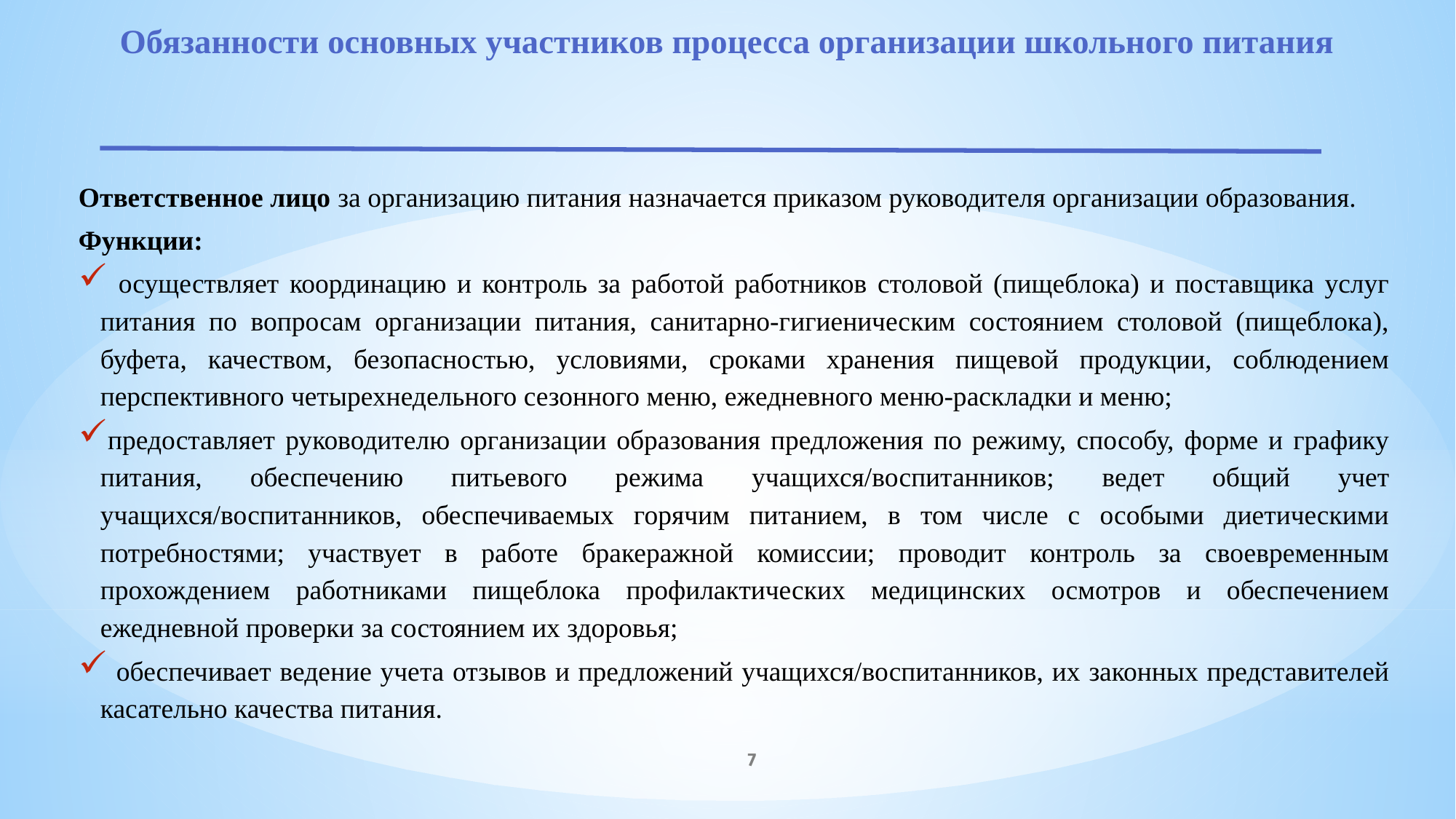

# Обязанности основных участников процесса организации школьного питания

Ответственное лицо за организацию питания назначается приказом руководителя организации образования.
Функции:
 осуществляет координацию и контроль за работой работников столовой (пищеблока) и поставщика услуг питания по вопросам организации питания, санитарно-гигиеническим состоянием столовой (пищеблока), буфета, качеством, безопасностью, условиями, сроками хранения пищевой продукции, соблюдением перспективного четырехнедельного сезонного меню, ежедневного меню-раскладки и меню;
предоставляет руководителю организации образования предложения по режиму, способу, форме и графику питания, обеспечению питьевого режима учащихся/воспитанников; ведет общий учет учащихся/воспитанников, обеспечиваемых горячим питанием, в том числе с особыми диетическими потребностями; участвует в работе бракеражной комиссии; проводит контроль за своевременным прохождением работниками пищеблока профилактических медицинских осмотров и обеспечением ежедневной проверки за состоянием их здоровья;
 обеспечивает ведение учета отзывов и предложений учащихся/воспитанников, их законных представителей касательно качества питания.

7